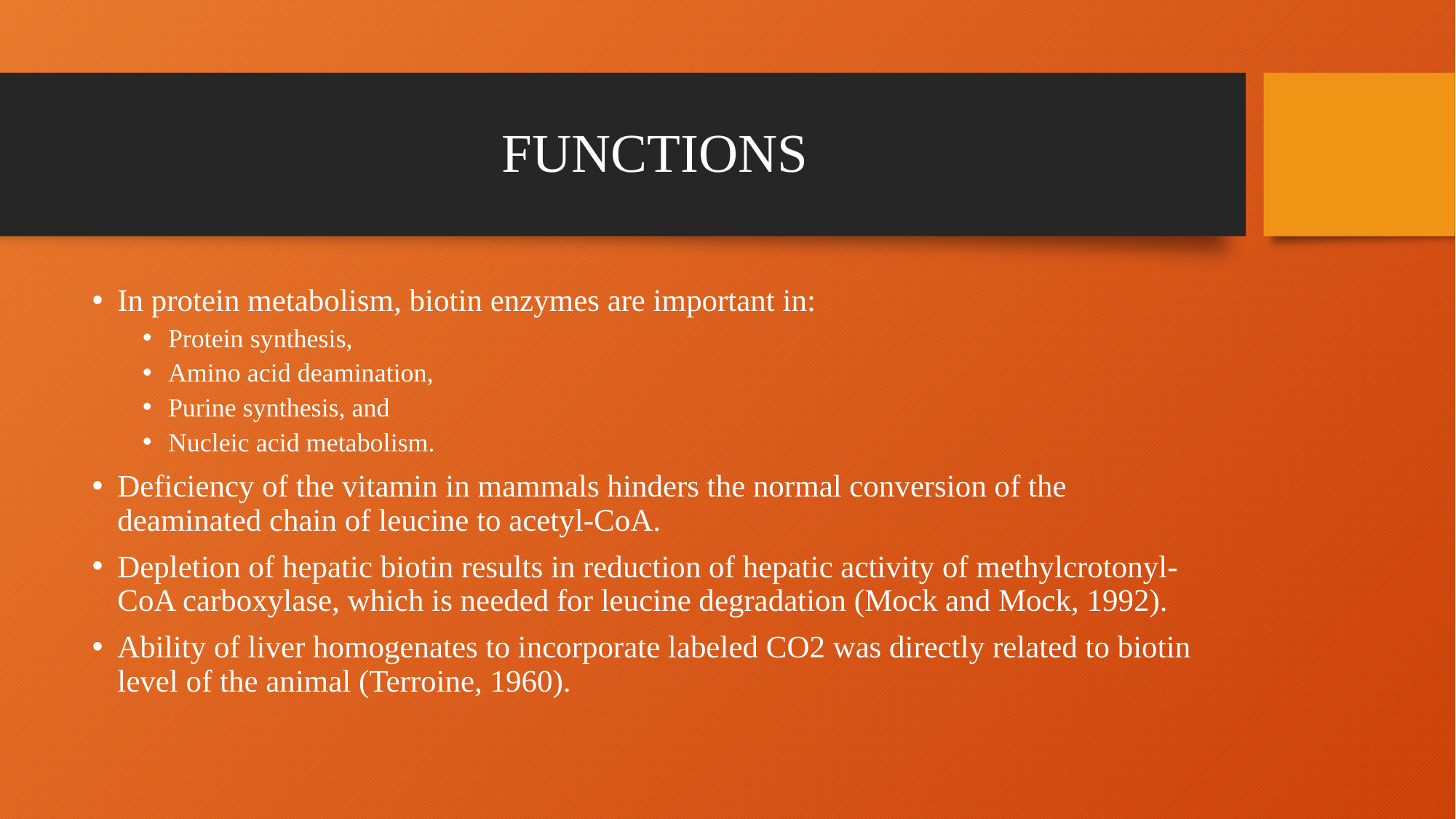

# FUNCTIONS
In protein metabolism, biotin enzymes are important in:
Protein synthesis,
Amino acid deamination,
Purine synthesis, and
Nucleic acid metabolism.
Deficiency of the vitamin in mammals hinders the normal conversion of the deaminated chain of leucine to acetyl-CoA.
Depletion of hepatic biotin results in reduction of hepatic activity of methylcrotonyl-CoA carboxylase, which is needed for leucine degradation (Mock and Mock, 1992).
Ability of liver homogenates to incorporate labeled CO2 was directly related to biotin level of the animal (Terroine, 1960).